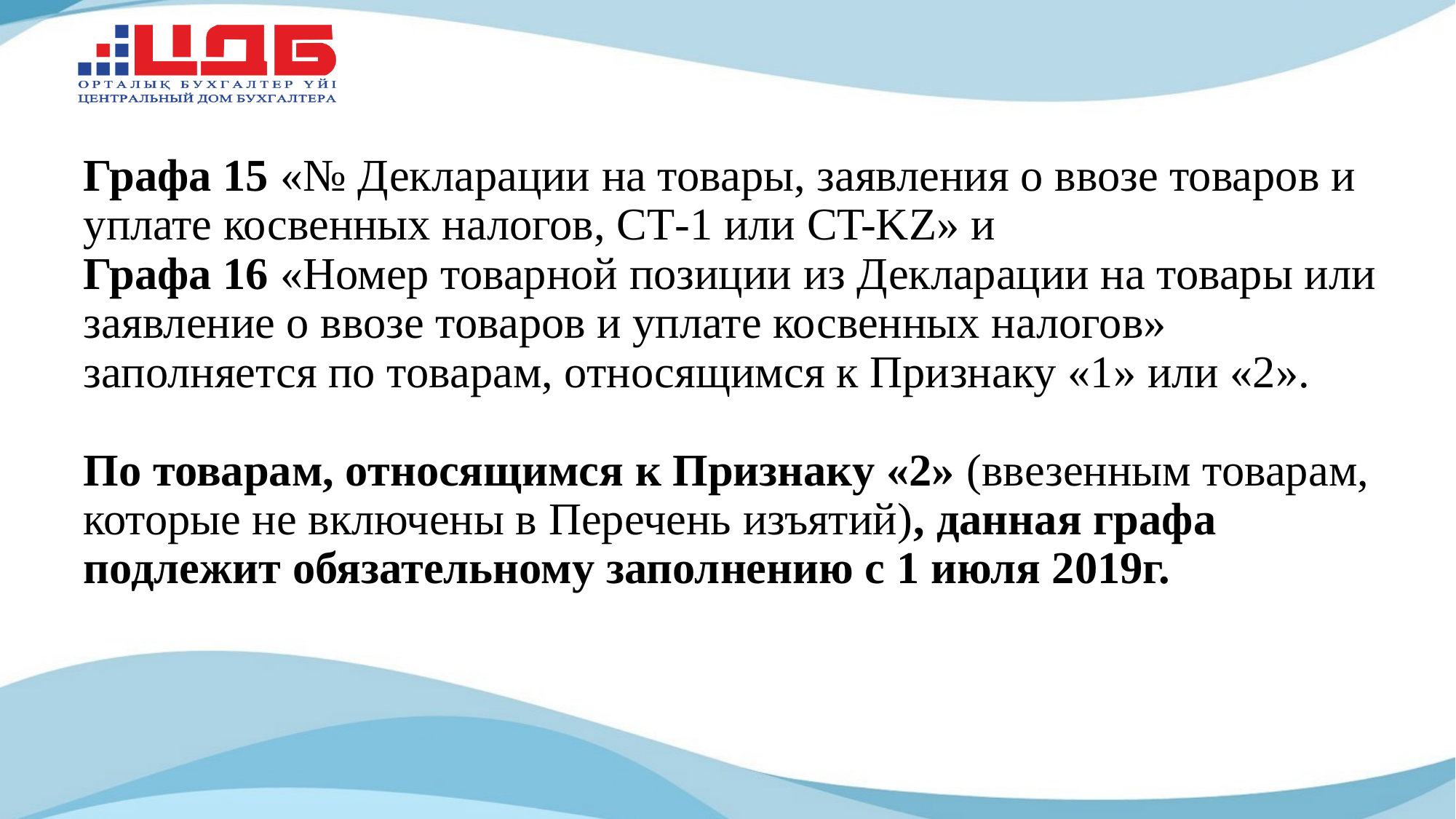

# Графа 15 «№ Декларации на товары, заявления о ввозе товаров и уплате косвенных налогов, СТ-1 или CT-KZ» и Графа 16 «Номер товарной позиции из Декларации на товары или заявление о ввозе товаров и уплате косвенных налогов» заполняется по товарам, относящимся к Признаку «1» или «2». По товарам, относящимся к Признаку «2» (ввезенным товарам, которые не включены в Перечень изъятий), данная графа подлежит обязательному заполнению с 1 июля 2019г.